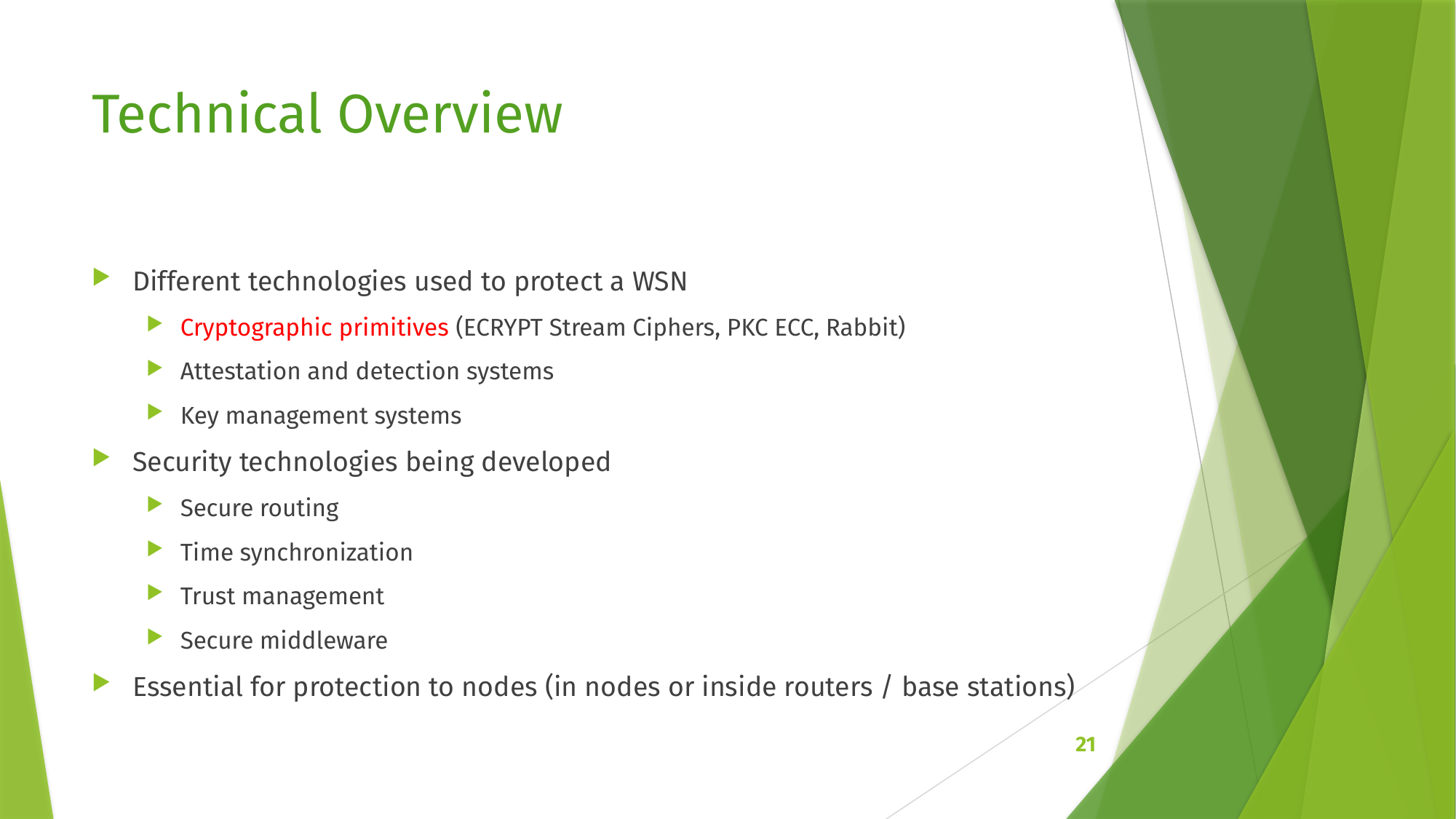

# Technical Overview
Different technologies used to protect a WSN
Cryptographic primitives (ECRYPT Stream Ciphers, PKC ECC, Rabbit)
Attestation and detection systems
Key management systems
Security technologies being developed
Secure routing
Time synchronization
Trust management
Secure middleware
Essential for protection to nodes (in nodes or inside routers / base stations)

21